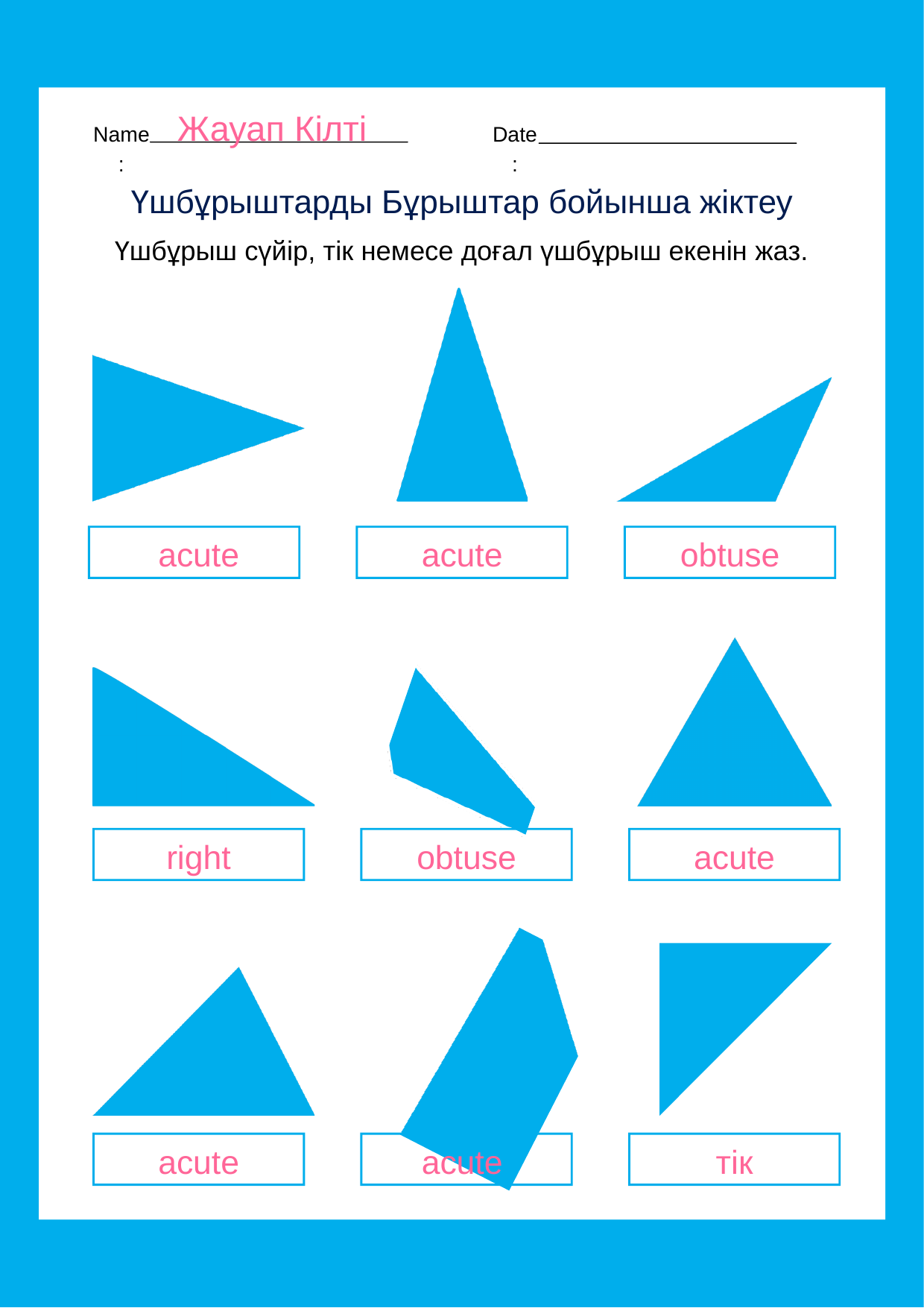

Жауап Кілті
Name:
Date:

Үшбұрыштарды Бұрыштар бойынша жіктеу
Үшбұрыш сүйір, тік немесе доғал үшбұрыш екенін жаз.

acute
acute
obtuse

right
obtuse
acute

acute
acute
тік